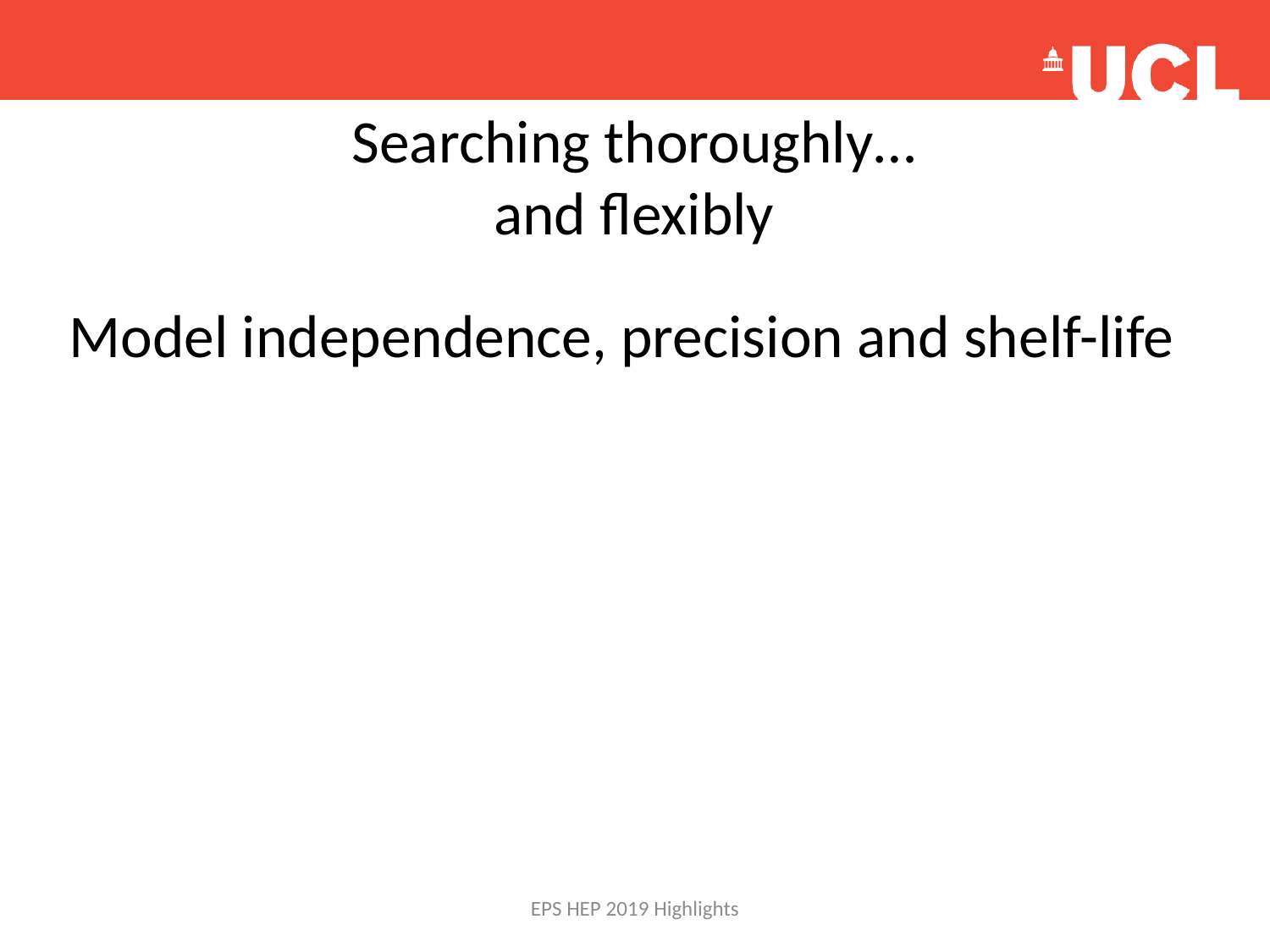

Searching thoroughly…
and flexibly
# Model independence, precision and shelf-life
EPS HEP 2019 Highlights